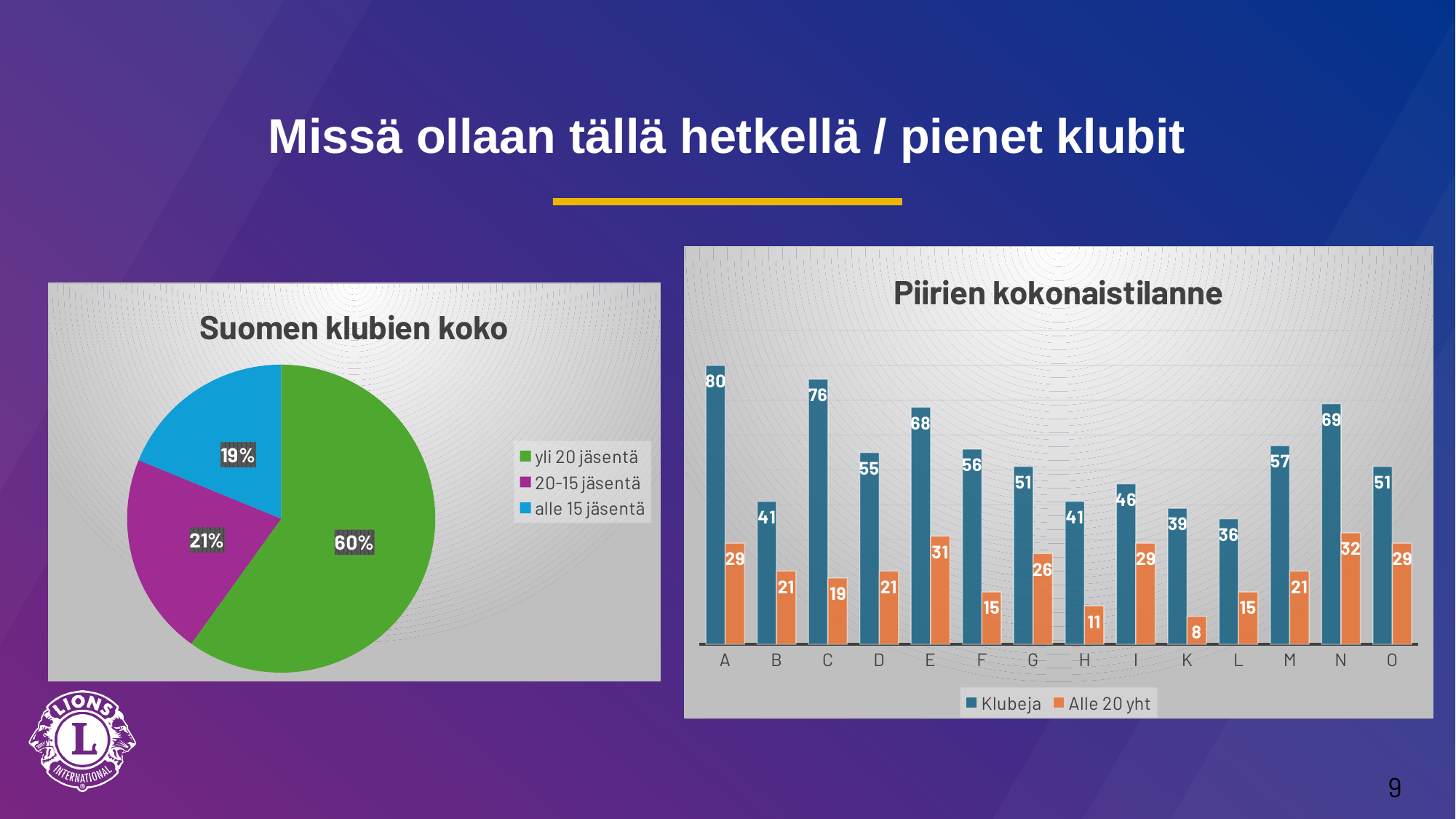

# Missä ollaan tällä hetkellä / pienet klubit

### Chart: Piirien kokonaistilanne

| Category | Klubeja | Alle 20 yht |
|---|---|---|
| A | 80.0 | 29.0 |
| B | 41.0 | 21.0 |
| C | 76.0 | 19.0 |
| D | 55.0 | 21.0 |
| E | 68.0 | 31.0 |
| F | 56.0 | 15.0 |
| G | 51.0 | 26.0 |
| H | 41.0 | 11.0 |
| I | 46.0 | 29.0 |
| K | 39.0 | 8.0 |
| L | 36.0 | 15.0 |
| M | 57.0 | 21.0 |
| N | 69.0 | 32.0 |
| O | 51.0 | 29.0 |

### Chart: Suomen klubien koko

| Category |  |
|---|---|
| yli 20 jäsentä | 459.0 |
| 20-15 jäsentä | 163.0 |
| alle 15 jäsentä | 144.0 |